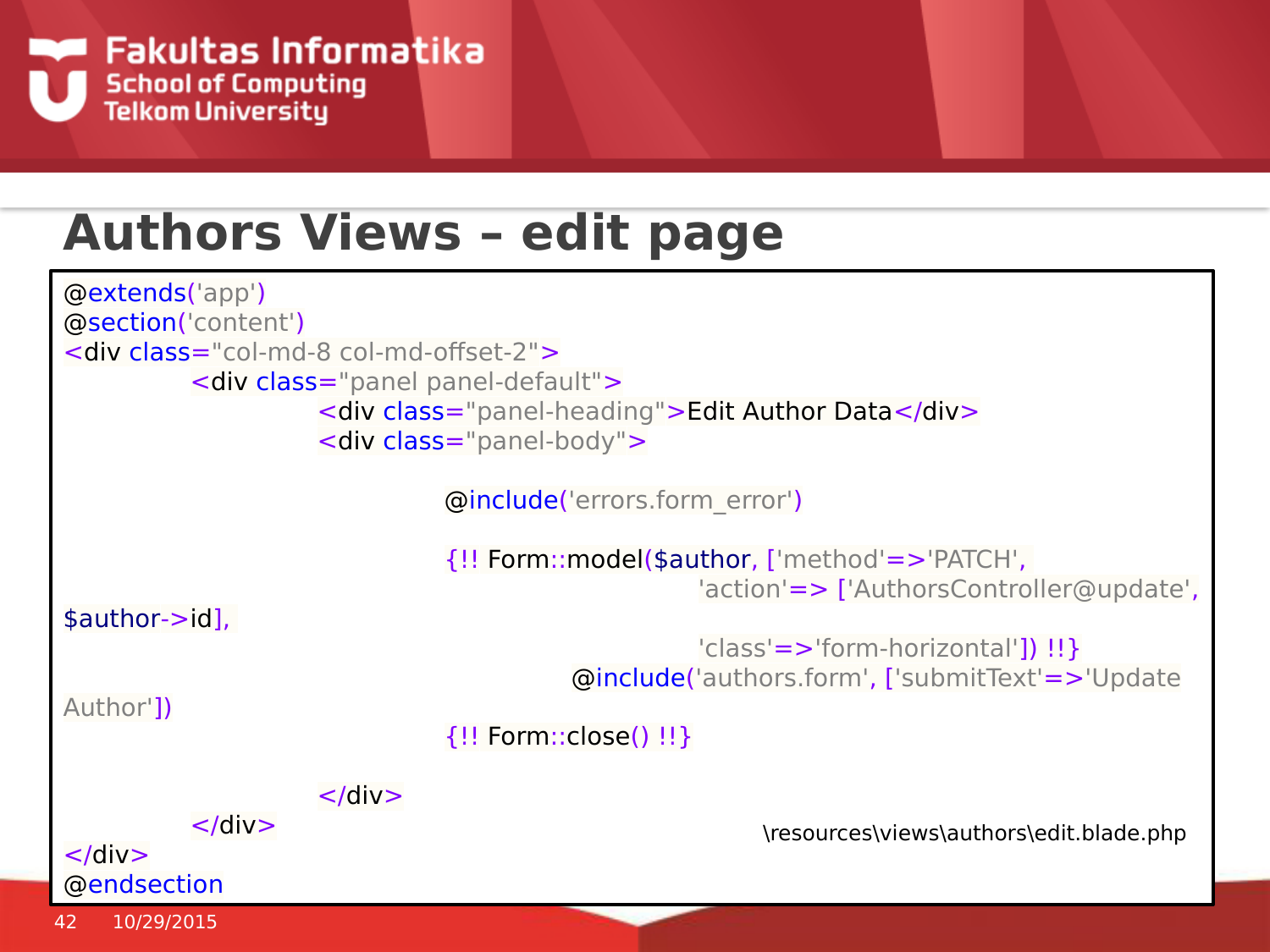

# Authors Views – edit page
@extends('app')
@section('content')
<div class="col-md-8 col-md-offset-2">
	<div class="panel panel-default">
		<div class="panel-heading">Edit Author Data</div>
		<div class="panel-body">

			@include('errors.form_error')

			{!! Form::model($author, ['method'=>'PATCH',
					'action'=> ['AuthorsController@update', $author->id],
					'class'=>'form-horizontal']) !!}
				@include('authors.form', ['submitText'=>'Update Author'])
			{!! Form::close() !!}

		</div>
	</div>
</div>
@endsection
\resources\views\authors\edit.blade.php

42
10/29/2015